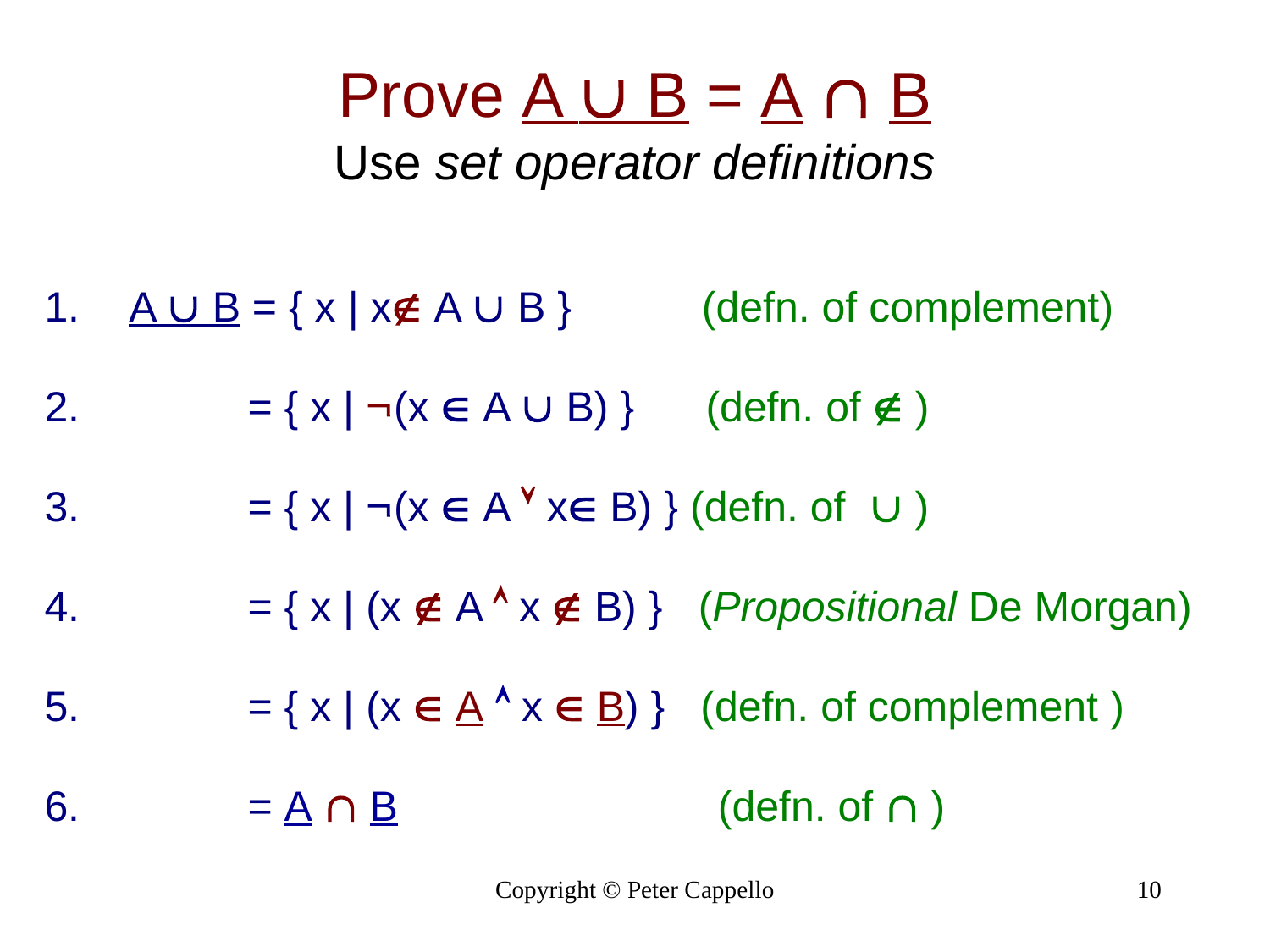

# Prove A ∪ B = A ∩ B Use set operator definitions
A ∪ B = { x | x∉ A ∪ B }           (defn. of complement)
          = { x | ¬(x ∈ A ∪ B) }      (defn. of ∉ )
          = { x | ¬(x ∈ A ∨ x∈ B) } (defn. of  ∪ )
          = { x | (x ∉ A ∧ x ∉ B) }   (Propositional De Morgan)
          = { x | (x ∈ A ∧ x ∈ B) }   (defn. of complement )
          = A ∩ B                           (defn. of ∩ )
Copyright © Peter Cappello
10